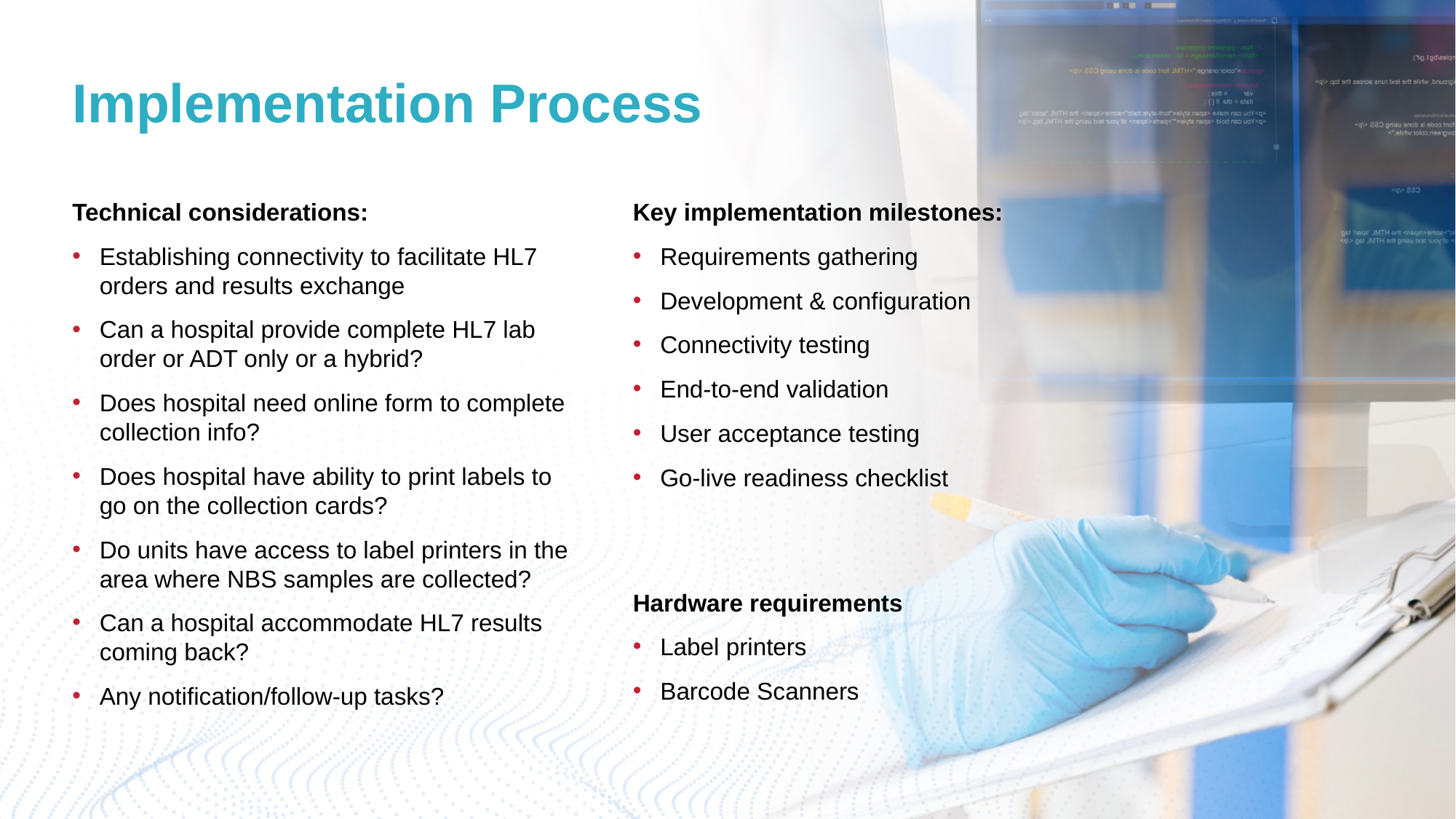

# Implementation Process
Technical considerations:
Establishing connectivity to facilitate HL7 orders and results exchange
Can a hospital provide complete HL7 lab order or ADT only or a hybrid?
Does hospital need online form to complete collection info?
Does hospital have ability to print labels to go on the collection cards?
Do units have access to label printers in the area where NBS samples are collected?
Can a hospital accommodate HL7 results coming back?
Any notification/follow-up tasks?
Key implementation milestones:
Requirements gathering
Development & configuration
Connectivity testing
End-to-end validation
User acceptance testing
Go-live readiness checklist
Hardware requirements
Label printers
Barcode Scanners